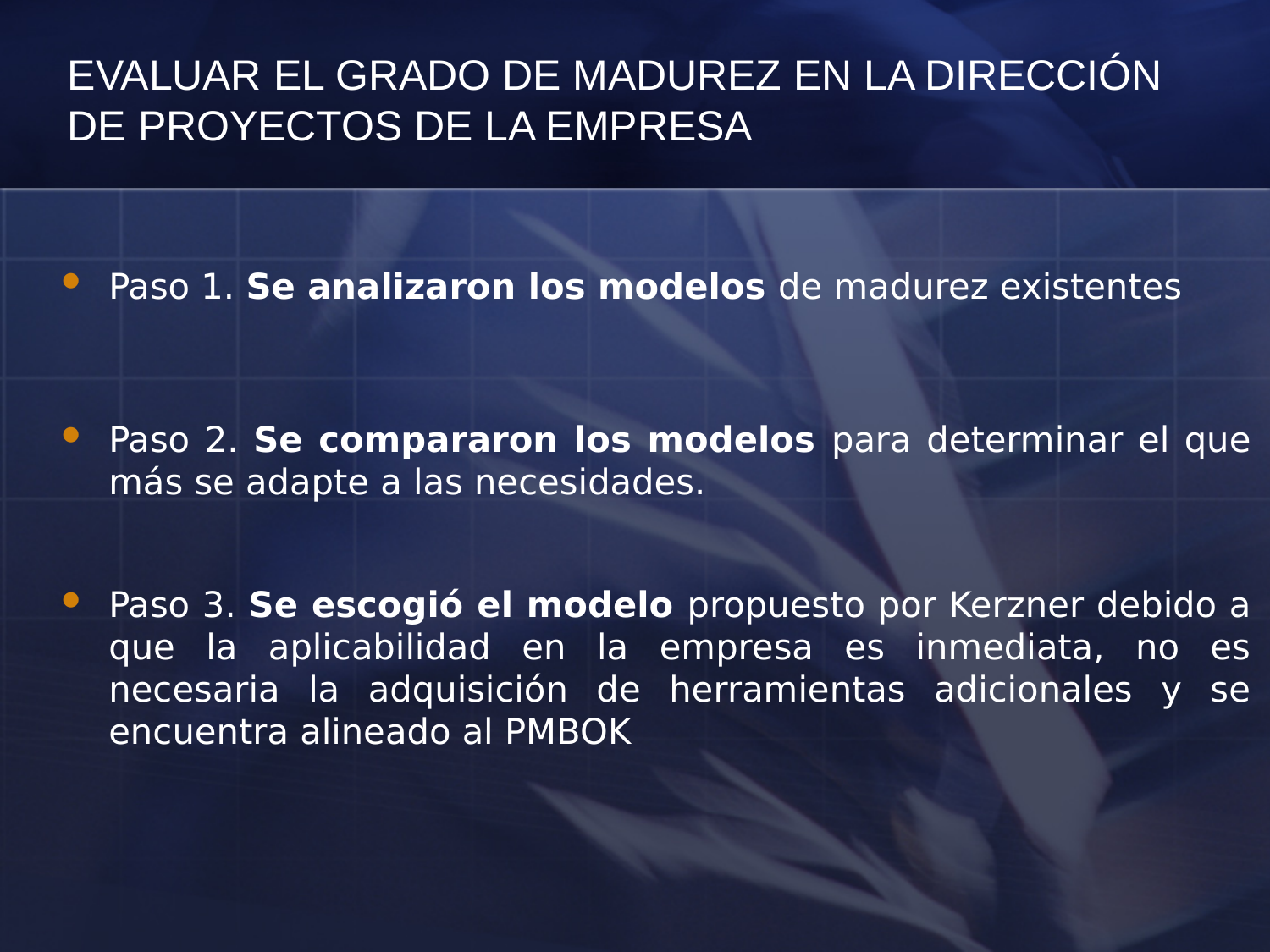

# EVALUAR EL GRADO DE MADUREZ EN LA DIRECCIÓN DE PROYECTOS DE LA EMPRESA
Paso 1. Se analizaron los modelos de madurez existentes

Paso 2. Se compararon los modelos para determinar el que más se adapte a las necesidades.
Paso 3. Se escogió el modelo propuesto por Kerzner debido a que la aplicabilidad en la empresa es inmediata, no es necesaria la adquisición de herramientas adicionales y se encuentra alineado al PMBOK